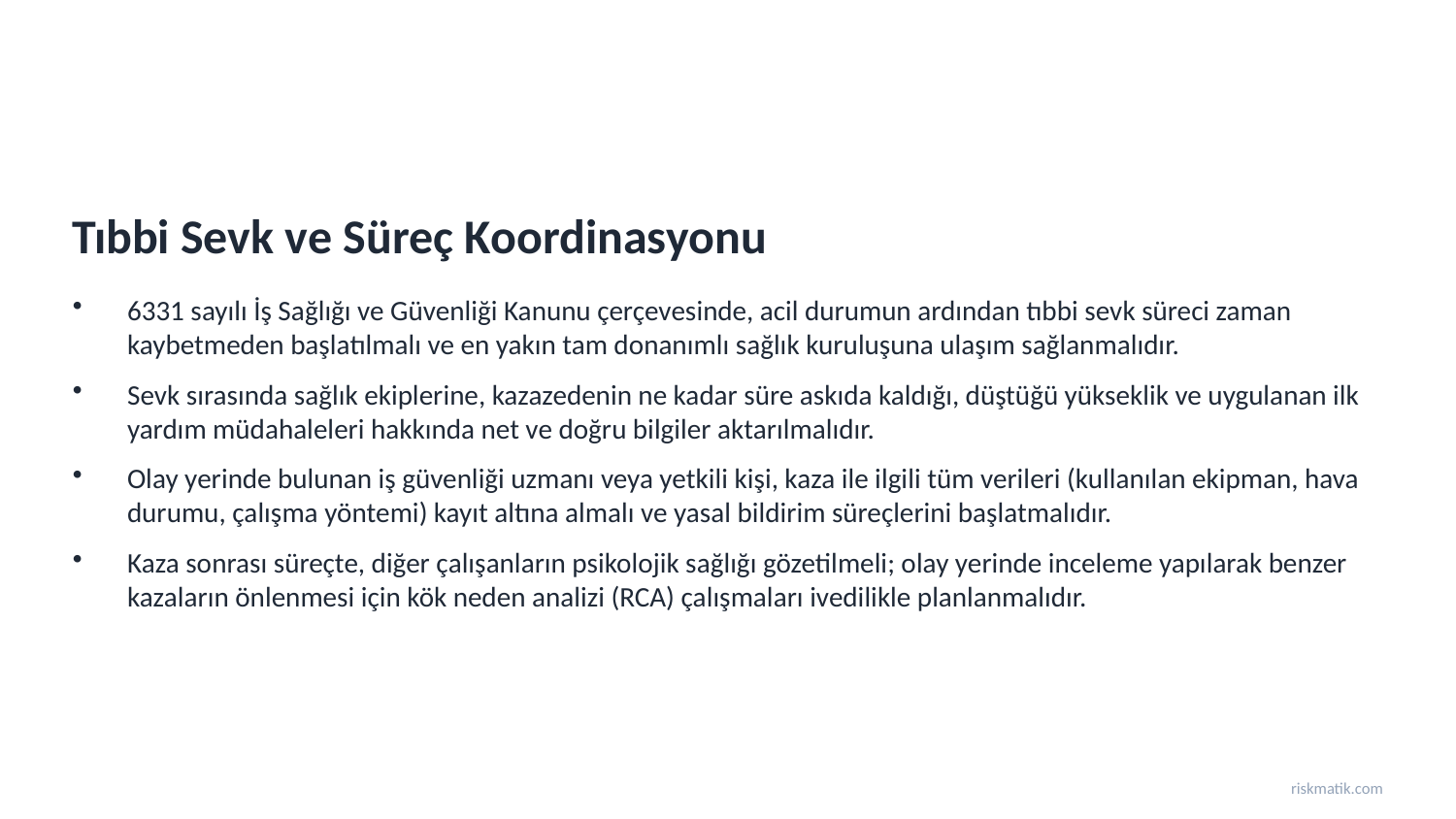

Tıbbi Sevk ve Süreç Koordinasyonu
6331 sayılı İş Sağlığı ve Güvenliği Kanunu çerçevesinde, acil durumun ardından tıbbi sevk süreci zaman kaybetmeden başlatılmalı ve en yakın tam donanımlı sağlık kuruluşuna ulaşım sağlanmalıdır.
Sevk sırasında sağlık ekiplerine, kazazedenin ne kadar süre askıda kaldığı, düştüğü yükseklik ve uygulanan ilk yardım müdahaleleri hakkında net ve doğru bilgiler aktarılmalıdır.
Olay yerinde bulunan iş güvenliği uzmanı veya yetkili kişi, kaza ile ilgili tüm verileri (kullanılan ekipman, hava durumu, çalışma yöntemi) kayıt altına almalı ve yasal bildirim süreçlerini başlatmalıdır.
Kaza sonrası süreçte, diğer çalışanların psikolojik sağlığı gözetilmeli; olay yerinde inceleme yapılarak benzer kazaların önlenmesi için kök neden analizi (RCA) çalışmaları ivedilikle planlanmalıdır.
riskmatik.com